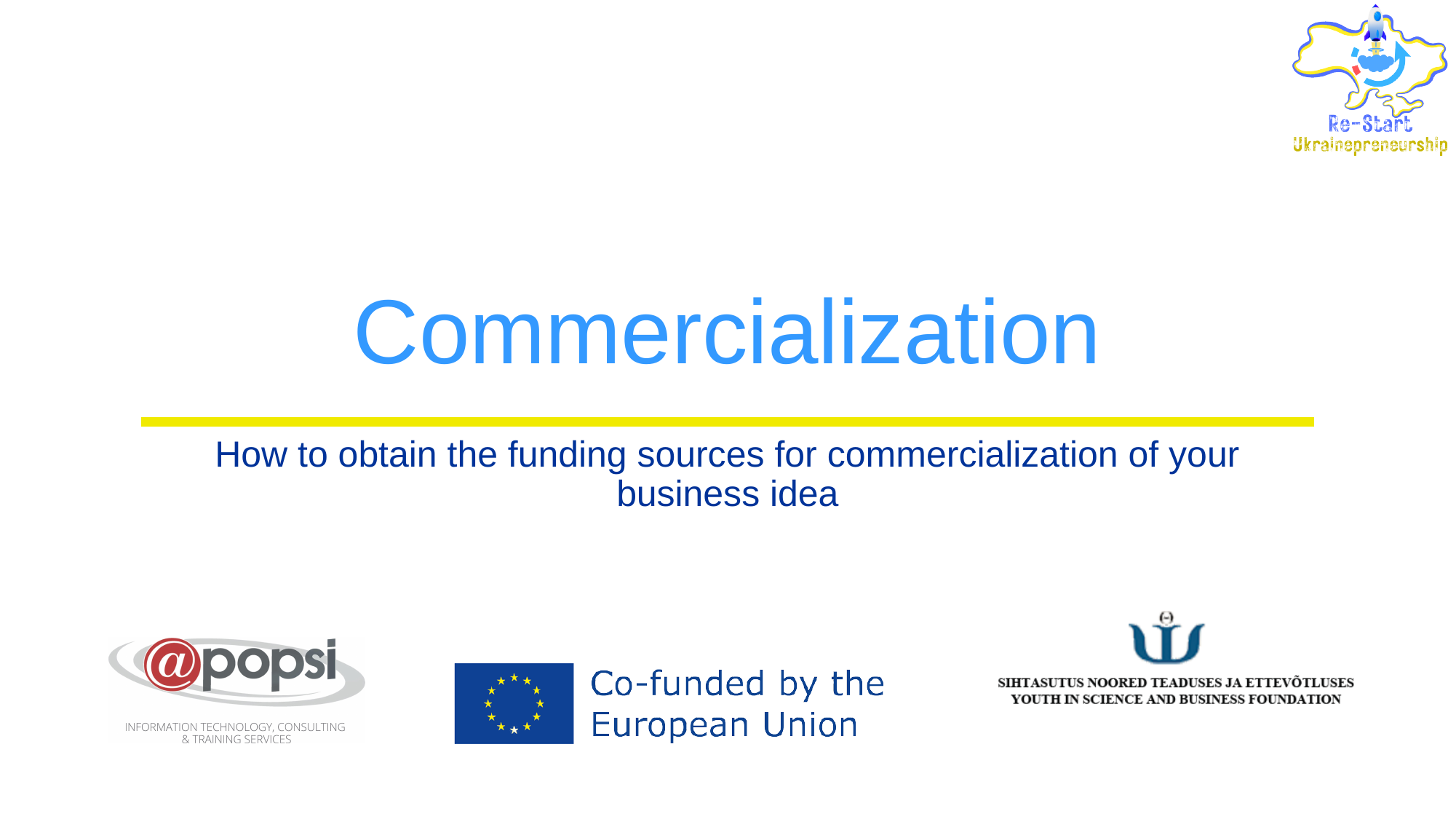

# Commercialization
How to obtain the funding sources for commercialization of your business idea